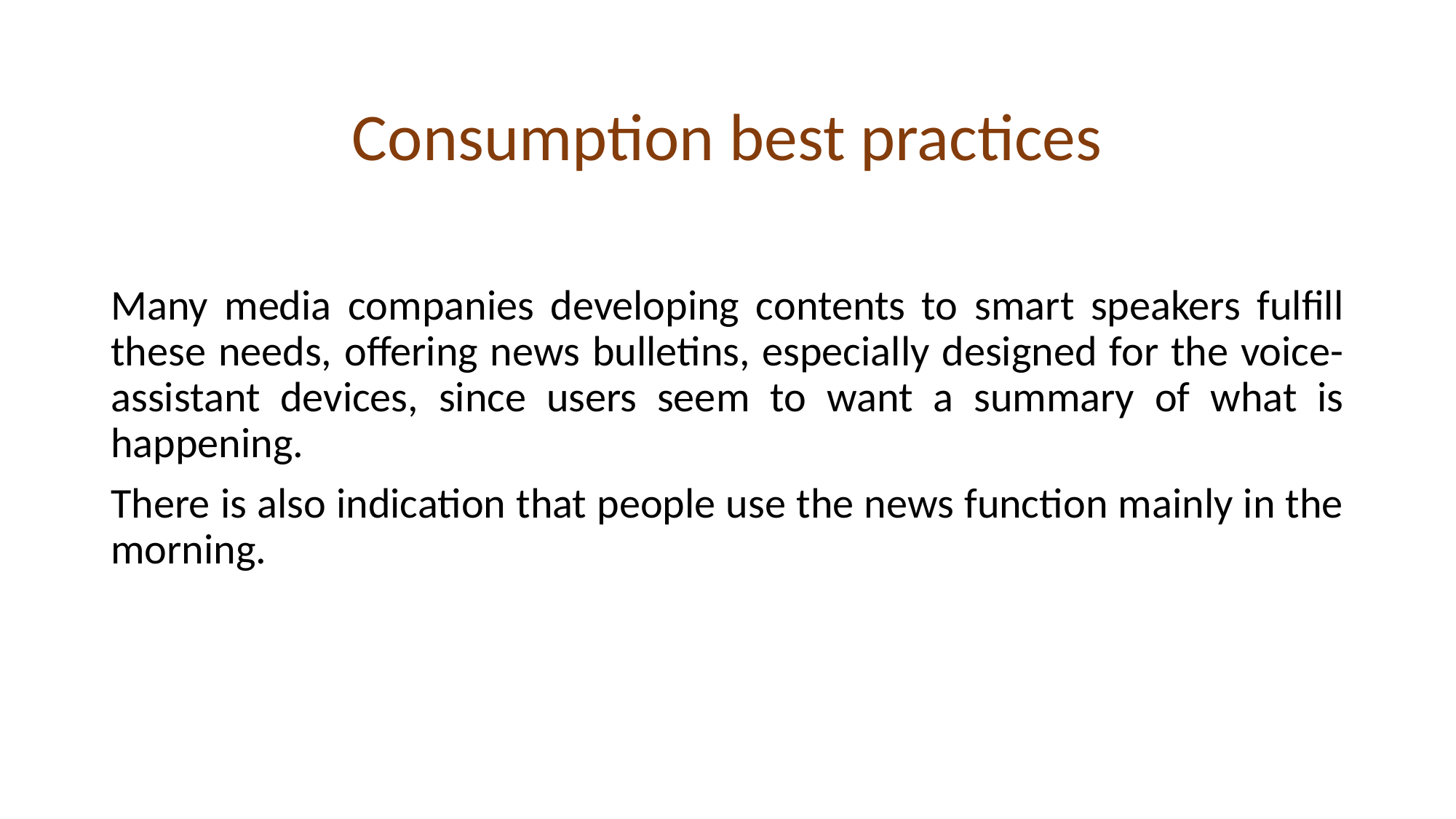

Consumption best practices
Many media companies developing contents to smart speakers fulfill these needs, offering news bulletins, especially designed for the voice-assistant devices, since users seem to want a summary of what is happening.
There is also indication that people use the news function mainly in the morning.